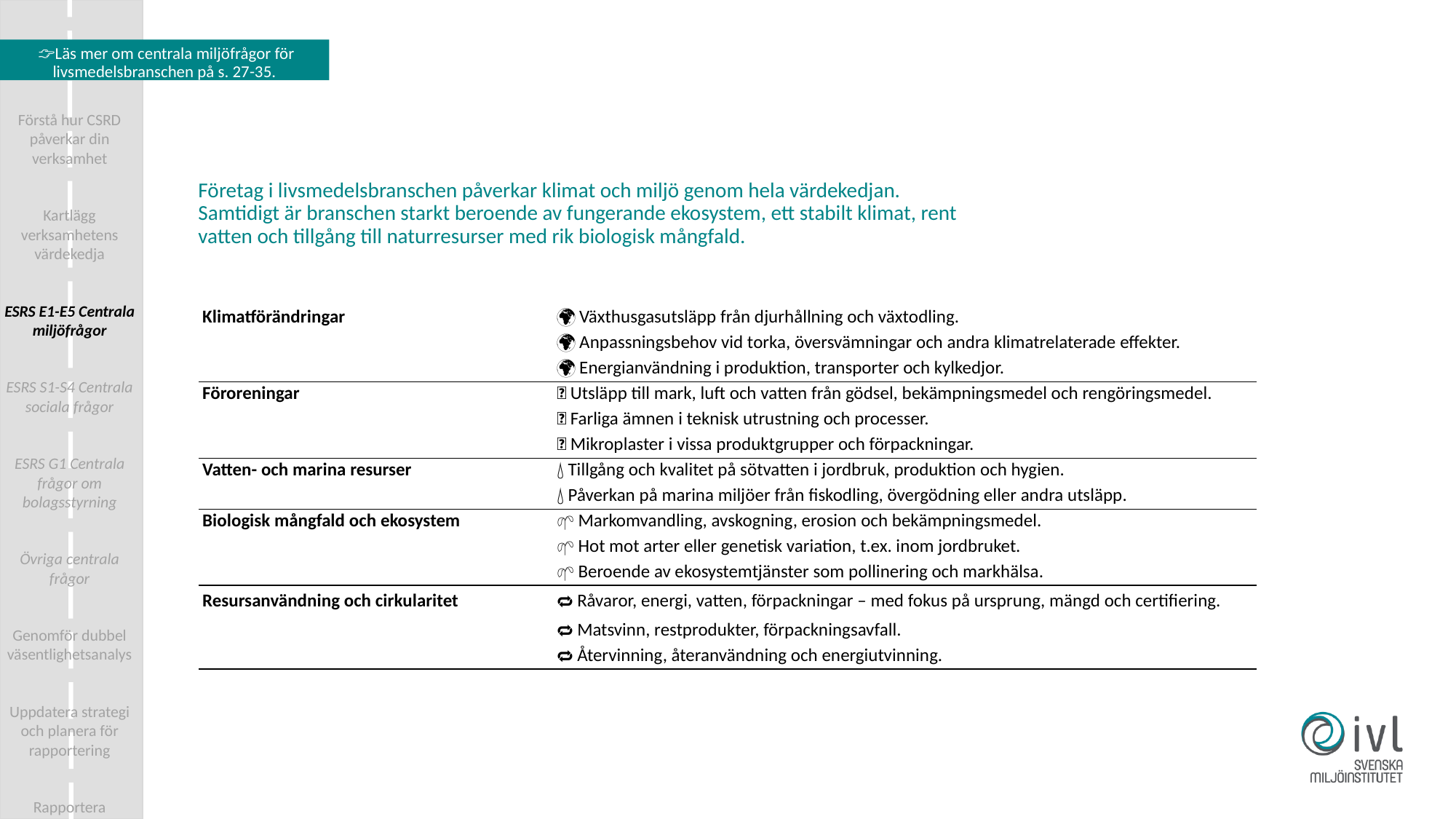

👉Läs mer om centrala miljöfrågor för livsmedelsbranschen på s. 27-35.
Förstå hur CSRD påverkar din verksamhet

Kartlägg verksamhetens värdekedja

ESRS E1-E5 Centrala miljöfrågor

ESRS S1-S4 Centrala sociala frågor

ESRS G1 Centrala frågor om bolagsstyrning

Övriga centrala frågor

Genomför dubbel väsentlighetsanalys

Uppdatera strategi och planera för rapportering

Rapportera

Företag i livsmedelsbranschen påverkar klimat och miljö genom hela värdekedjan. Samtidigt är branschen starkt beroende av fungerande ekosystem, ett stabilt klimat, rent vatten och tillgång till naturresurser med rik biologisk mångfald.
| Klimatförändringar | 🌍 Växthusgasutsläpp från djurhållning och växtodling. |
| --- | --- |
|  | 🌍 Anpassningsbehov vid torka, översvämningar och andra klimatrelaterade effekter. |
|  | 🌍 Energianvändning i produktion, transporter och kylkedjor. |
| Föroreningar | 🧪 Utsläpp till mark, luft och vatten från gödsel, bekämpningsmedel och rengöringsmedel. |
|  | 🧪 Farliga ämnen i teknisk utrustning och processer. |
|  | 🧪 Mikroplaster i vissa produktgrupper och förpackningar. |
| Vatten- och marina resurser | 💧 Tillgång och kvalitet på sötvatten i jordbruk, produktion och hygien. |
|  | 💧 Påverkan på marina miljöer från fiskodling, övergödning eller andra utsläpp. |
| Biologisk mångfald och ekosystem | 🌱 Markomvandling, avskogning, erosion och bekämpningsmedel. |
|  | 🌱 Hot mot arter eller genetisk variation, t.ex. inom jordbruket. |
|  | 🌱 Beroende av ekosystemtjänster som pollinering och markhälsa. |
| Resursanvändning och cirkularitet | 🔁 Råvaror, energi, vatten, förpackningar – med fokus på ursprung, mängd och certifiering. |
|  | 🔁 Matsvinn, restprodukter, förpackningsavfall. |
|  | 🔁 Återvinning, återanvändning och energiutvinning. |